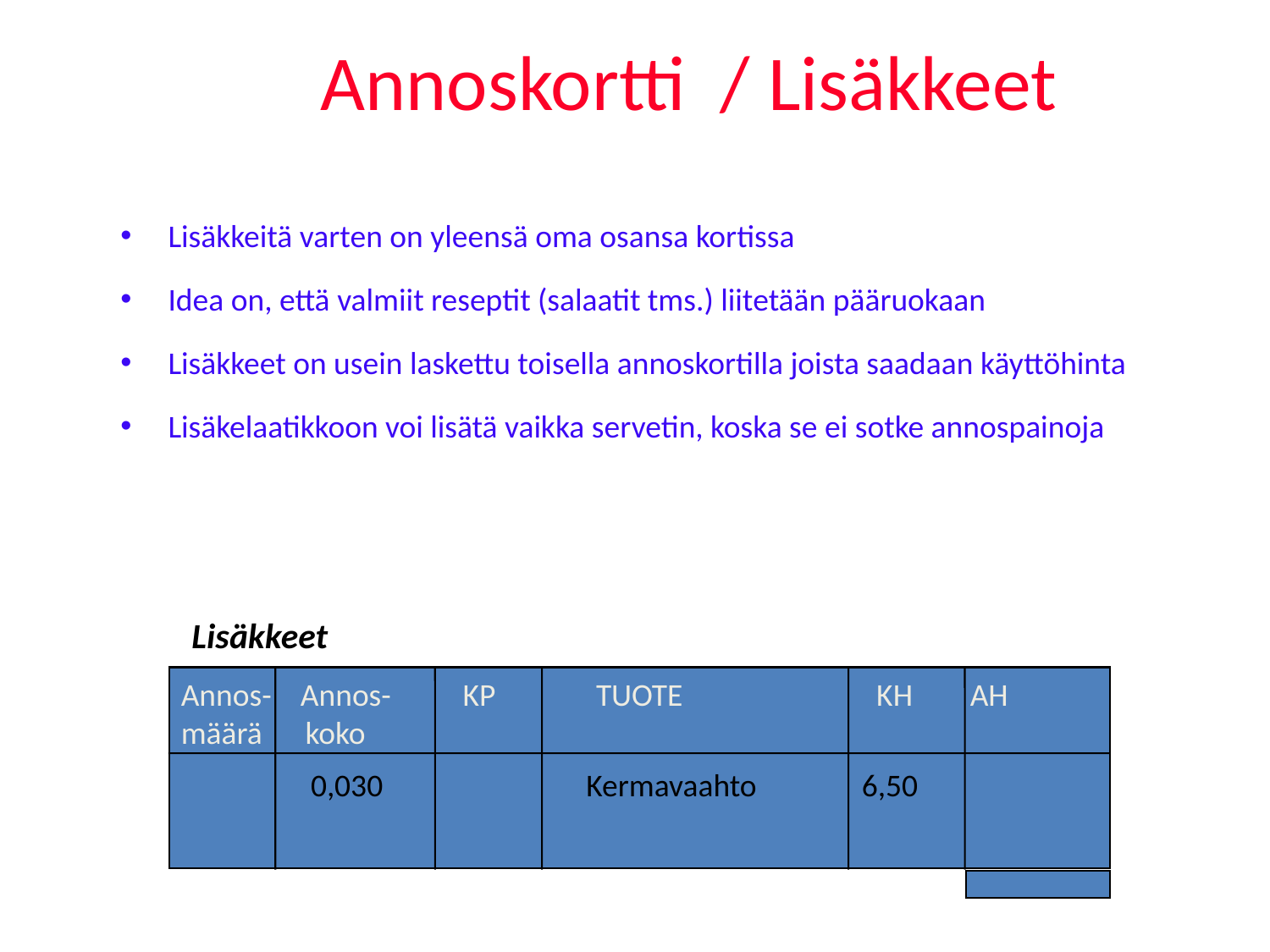

# Annoskortti  / Lisäkkeet
Lisäkkeitä varten on yleensä oma osansa kortissa
Idea on, että valmiit reseptit (salaatit tms.) liitetään pääruokaan
Lisäkkeet on usein laskettu toisella annoskortilla joista saadaan käyttöhinta
Lisäkelaatikkoon voi lisätä vaikka servetin, koska se ei sotke annospainoja

Lisäkkeet

Annos-    Annos-          KP              TUOTE                           KH        AH
määrä      koko

  	0,030		   Kermavaahto	      6,50